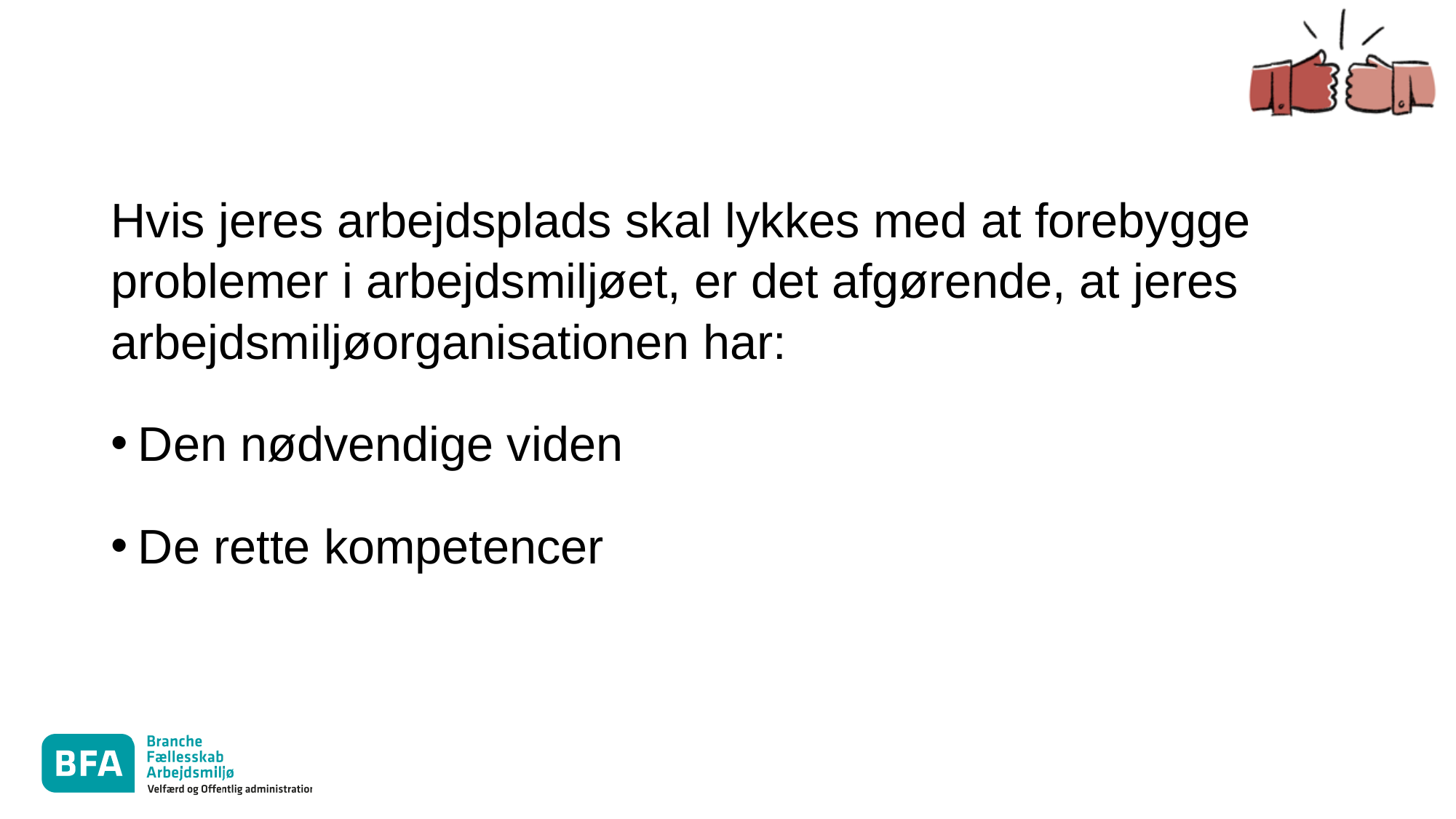

Hvis jeres arbejdsplads skal lykkes med at forebygge problemer i arbejdsmiljøet, er det afgørende, at jeres arbejdsmiljøorganisationen har:
Den nødvendige viden
De rette kompetencer